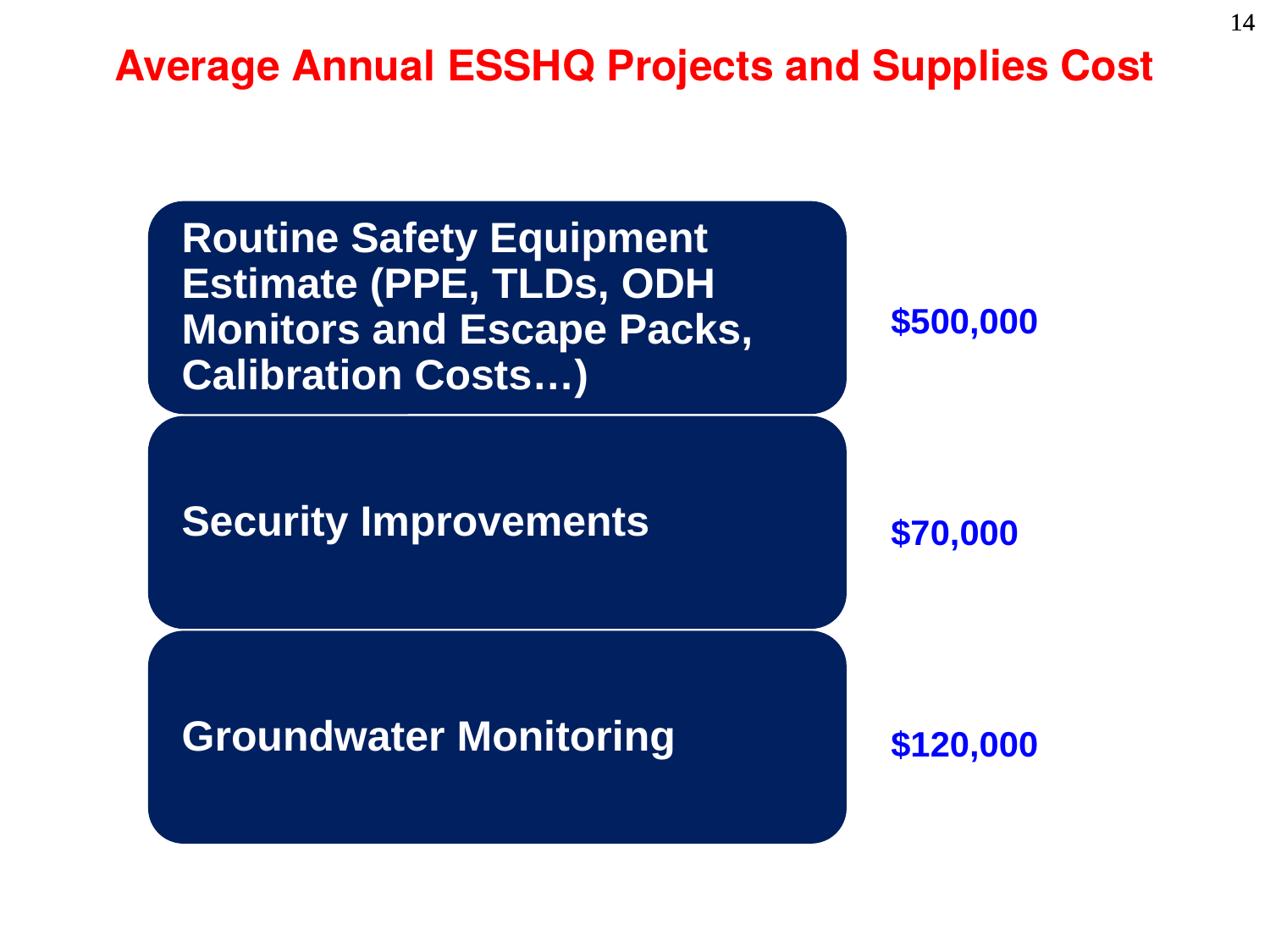

# Average Annual ESSHQ Projects and Supplies Cost
Routine Safety Equipment Estimate (PPE, TLDs, ODH Monitors and Escape Packs, Calibration Costs…)
Security Improvements
Groundwater Monitoring

$500,000

$70,000

$120,000